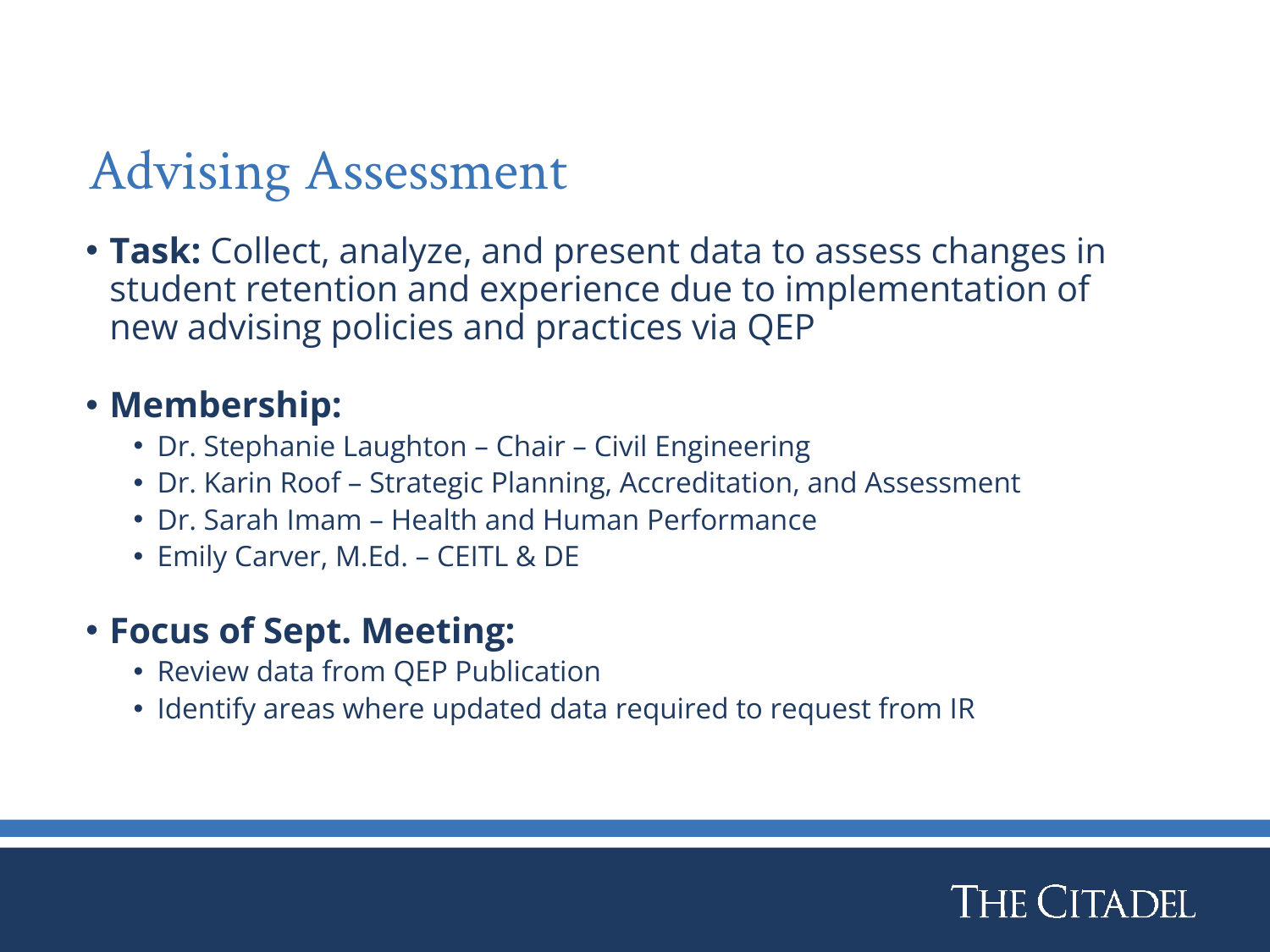

# Advising Assessment
Task: Collect, analyze, and present data to assess changes in student retention and experience due to implementation of new advising policies and practices via QEP

Membership:
Dr. Stephanie Laughton – Chair – Civil Engineering
Dr. Karin Roof – Strategic Planning, Accreditation, and Assessment
Dr. Sarah Imam – Health and Human Performance
Emily Carver, M.Ed. – CEITL & DE

Focus of Sept. Meeting:
Review data from QEP Publication
Identify areas where updated data required to request from IR